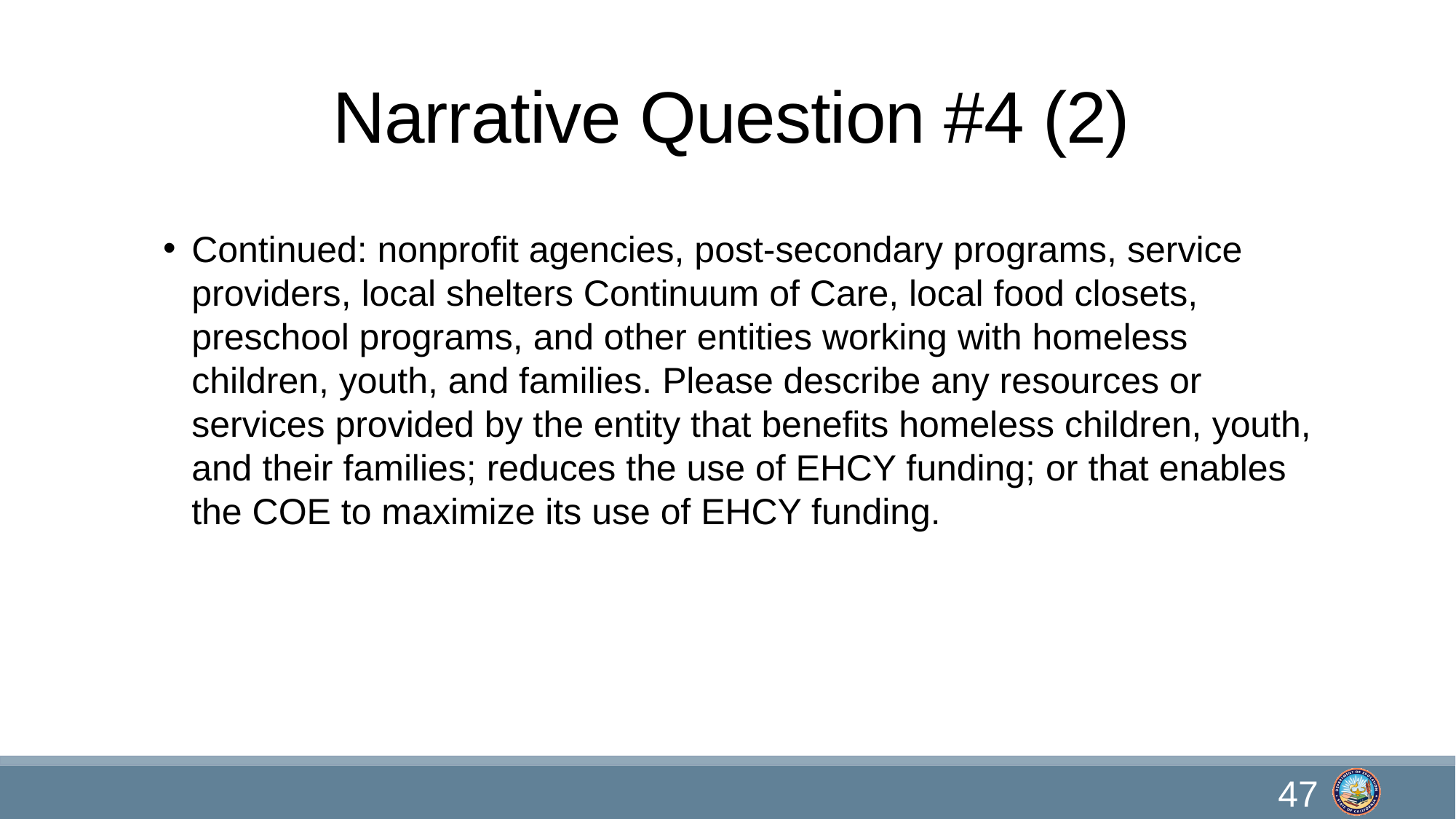

# Narrative Question #4 (2)
Continued: nonprofit agencies, post-secondary programs, service providers, local shelters Continuum of Care, local food closets, preschool programs, and other entities working with homeless children, youth, and families. Please describe any resources or services provided by the entity that benefits homeless children, youth, and their families; reduces the use of EHCY funding; or that enables the COE to maximize its use of EHCY funding.
47